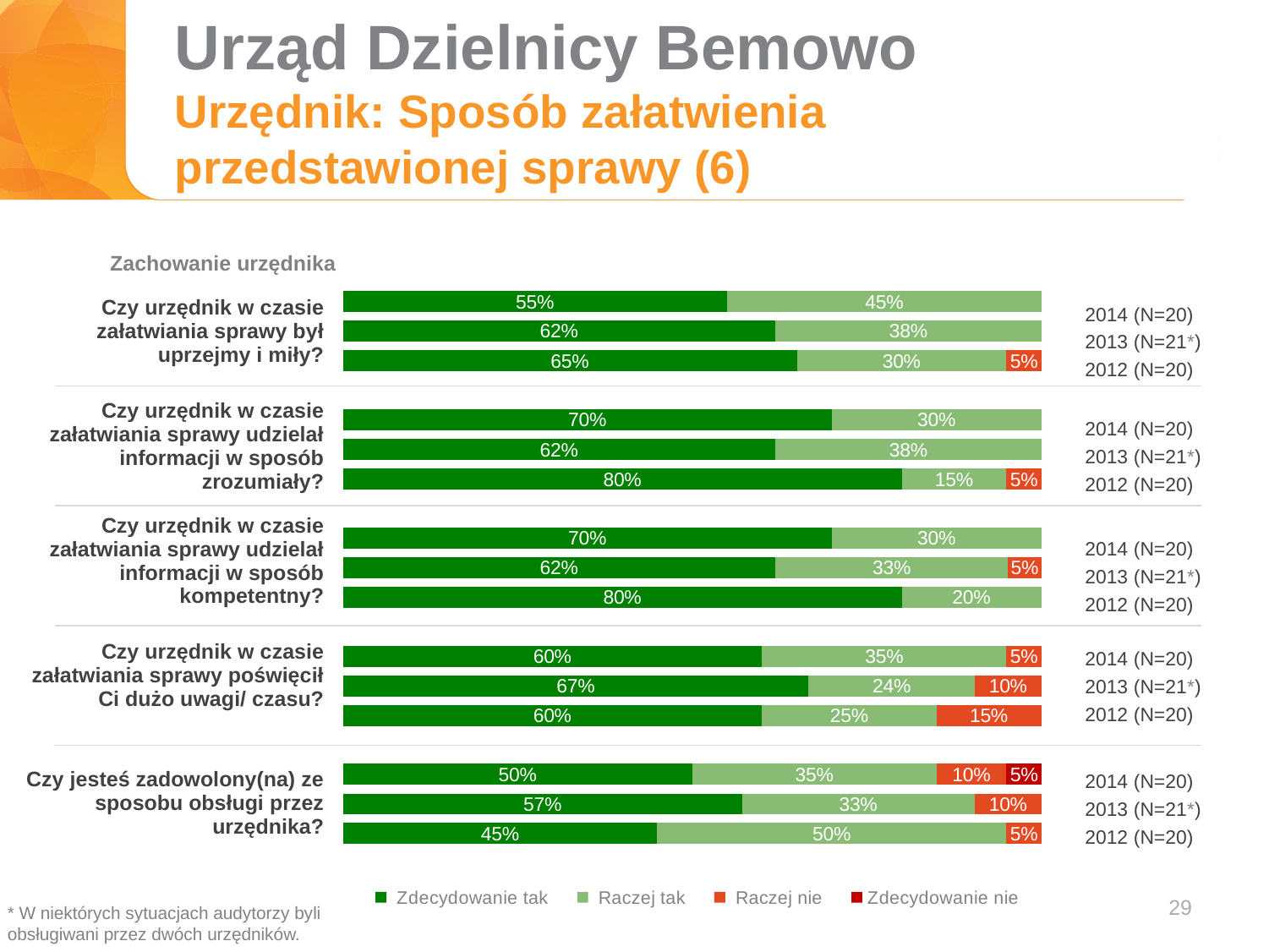

# Urząd Dzielnicy Bemowo Urzędnik: Sposób załatwienia przedstawionej sprawy (6)
Zachowanie urzędnika
| Czy urzędnik w czasie załatwiania sprawy był uprzejmy i miły? |
| --- |
| Czy urzędnik w czasie załatwiania sprawy udzielał informacji w sposób zrozumiały? |
| Czy urzędnik w czasie załatwiania sprawy udzielał informacji w sposób kompetentny? |
| Czy urzędnik w czasie załatwiania sprawy poświęcił Ci dużo uwagi/ czasu? |
| Czy jesteś zadowolony(na) ze sposobu obsługi przez urzędnika? |

### Chart

| Category |  Zdecydowanie tak |  Raczej tak |  Raczej nie | Zdecydowanie nie |
|---|---|---|---|---|
| 2012 (N=20) | 0.45 | 0.5 | 0.05 | None |
| 2013 (N=21) | 0.5714285714285715 | 0.33333333333333337 | 0.09523809523809523 | None |
| 2014 (N=x) | 0.5 | 0.35 | 0.1 | 0.05 |
|  | None | None | None | None |
| 2012 (N=20) | 0.6 | 0.25 | 0.15 | None |
| 2013 (N=21) | 0.6666666666666667 | 0.2380952380952381 | 0.09523809523809523 | None |
| 2014 (N=x) | 0.6 | 0.35 | 0.05 | None |
|  | None | None | None | None |
| 2012 (N=20) | 0.8 | 0.2 | None | None |
| 2013 (N=21) | 0.6190476190476191 | 0.33333333333333337 | 0.047619047619047616 | None |
| 2014 (N=x) | 0.7 | 0.3 | None | None |
|  | None | None | None | None |
| 2012 (N=20) | 0.8 | 0.15 | 0.05 | None |
| 2013 (N=21) | 0.6190476190476191 | 0.38095238095238093 | None | None |
| 2014 (N=x) | 0.7 | 0.3 | None | None |
|  | None | None | None | None |
| 2012 (N=20) | 0.65 | 0.3 | 0.05 | None |
| 2013 (N=21) | 0.6190476190476191 | 0.38095238095238093 | None | None |
2014 (N=20)
2013 (N=21*)
2012 (N=20)
2014 (N=20)
2013 (N=21*)
2012 (N=20)

2014 (N=20)
2013 (N=21*)
2012 (N=20)
2014 (N=20)
2013 (N=21*)
2012 (N=20)
2014 (N=20)
2013 (N=21*)
2012 (N=20)
29
* W niektórych sytuacjach audytorzy byli obsługiwani przez dwóch urzędników.